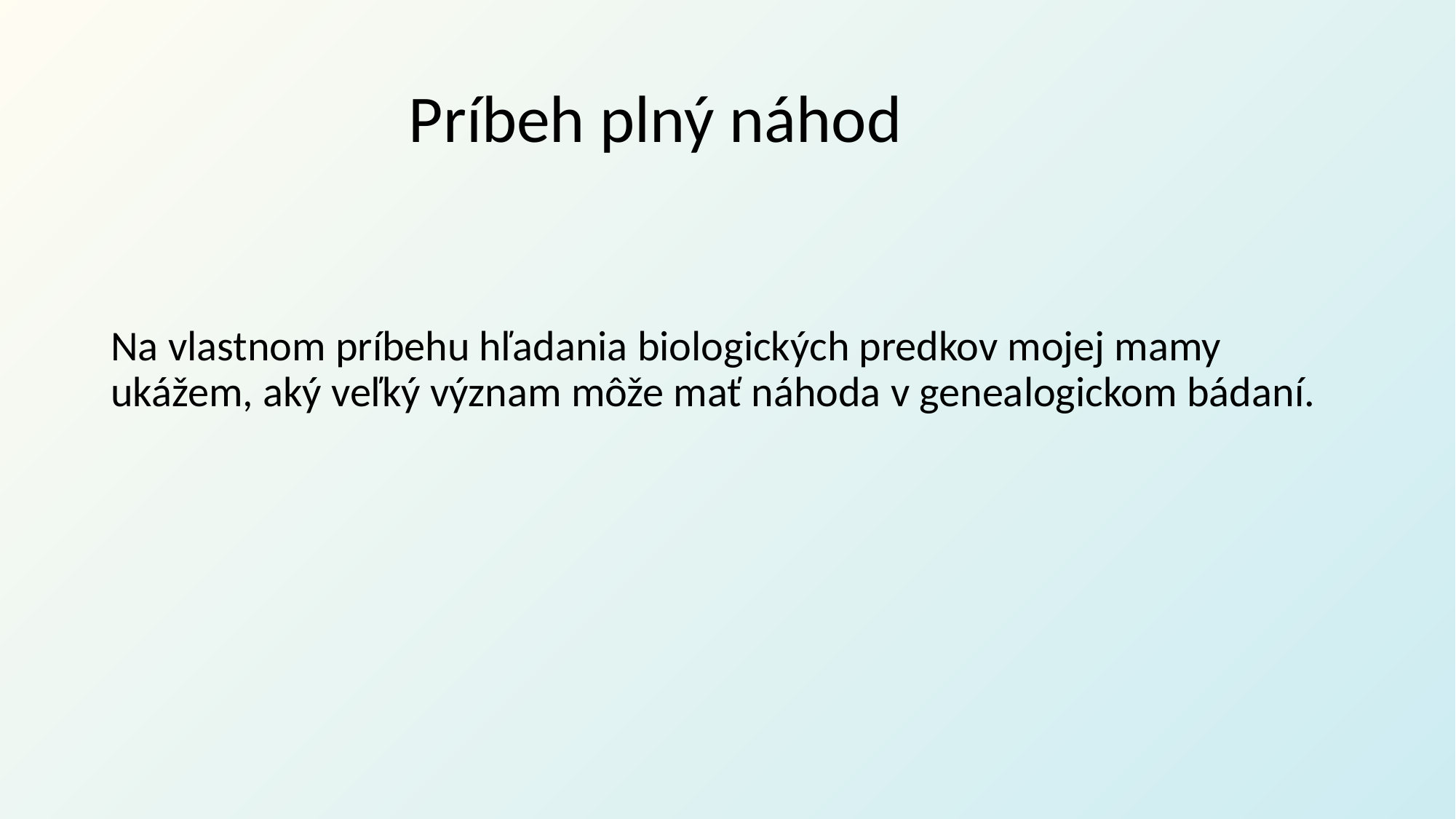

# Príbeh plný náhod
Na vlastnom príbehu hľadania biologických predkov mojej mamy ukážem, aký veľký význam môže mať náhoda v genealogickom bádaní.